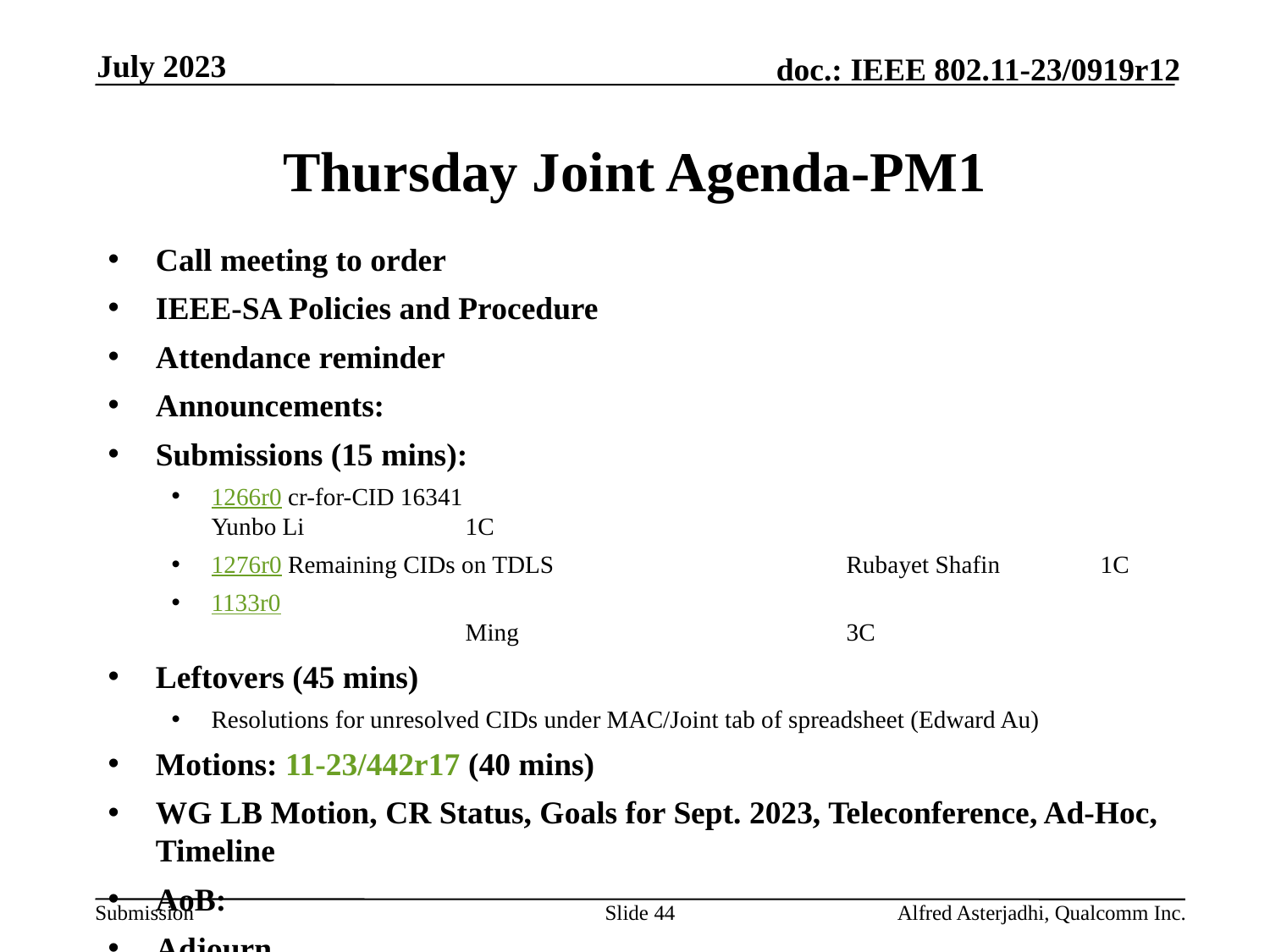

July 2023
# Thursday Joint Agenda-PM1
Call meeting to order
IEEE-SA Policies and Procedure
Attendance reminder
Announcements:
Submissions (15 mins):
1266r0 cr-for-CID 16341 					Yunbo Li 		1C
1276r0 Remaining CIDs on TDLS 			Rubayet Shafin	1C
1133r0									Ming			3C
Leftovers (45 mins)
Resolutions for unresolved CIDs under MAC/Joint tab of spreadsheet (Edward Au)
Motions: 11-23/442r17 (40 mins)
WG LB Motion, CR Status, Goals for Sept. 2023, Teleconference, Ad-Hoc, Timeline
AoB:
Adjourn
Slide 44
Alfred Asterjadhi, Qualcomm Inc.